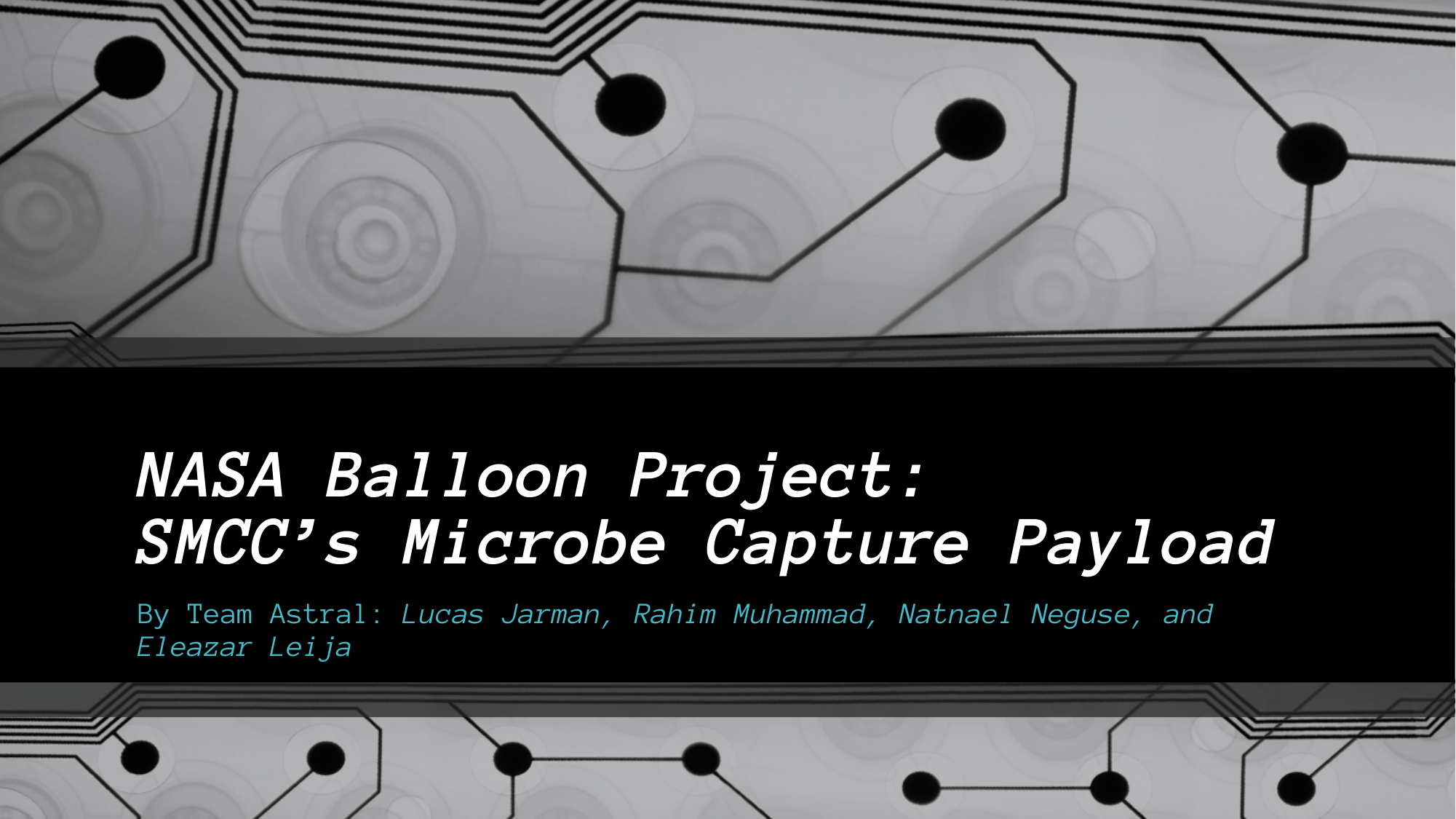

# NASA Balloon Project: SMCC’s Microbe Capture Payload
By Team Astral: Lucas Jarman, Rahim Muhammad, Natnael Neguse, and Eleazar Leija